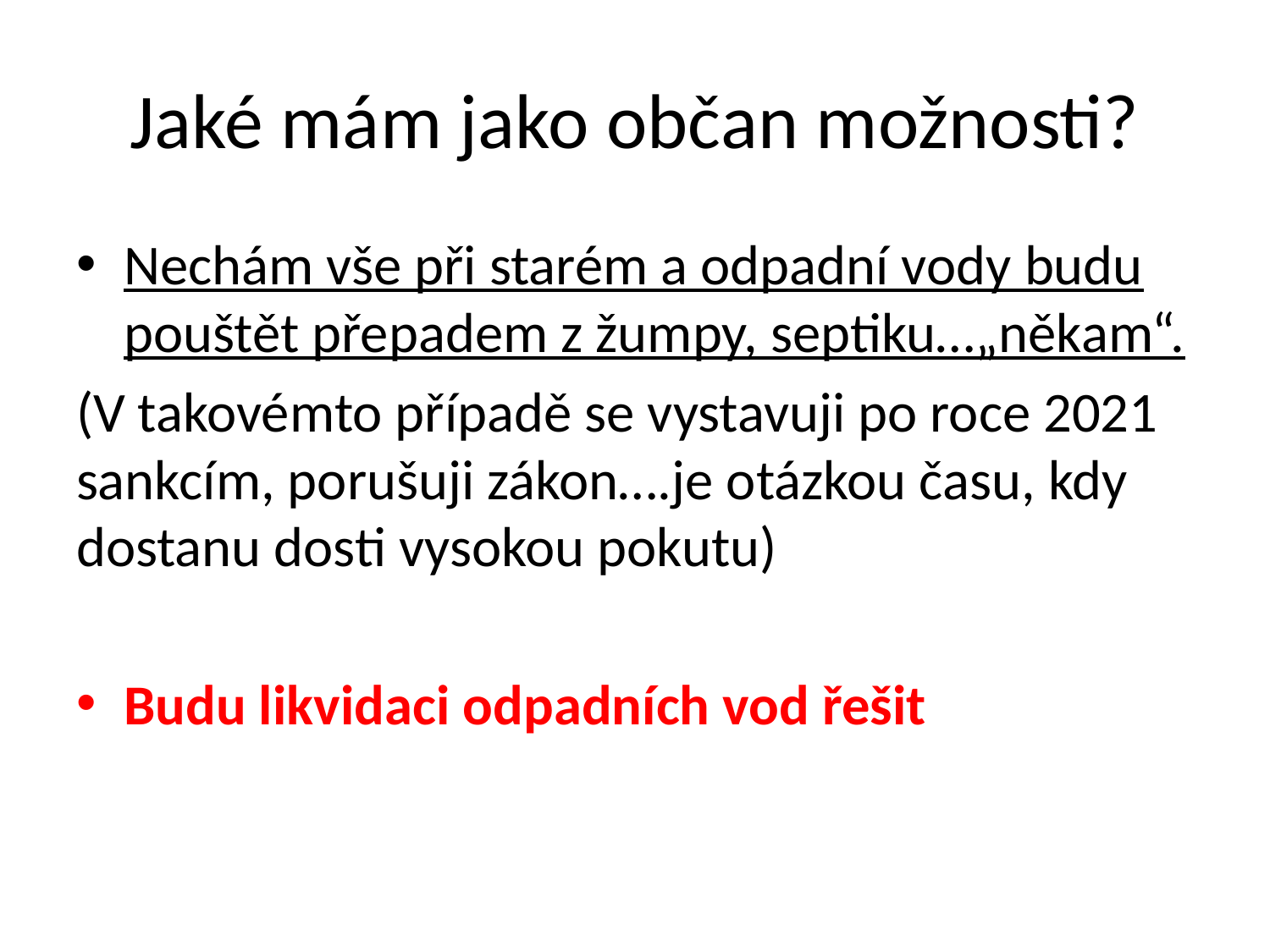

# Jaké mám jako občan možnosti?
Nechám vše při starém a odpadní vody budu pouštět přepadem z žumpy, septiku…„někam“.
(V takovémto případě se vystavuji po roce 2021 sankcím, porušuji zákon….je otázkou času, kdy dostanu dosti vysokou pokutu)

Budu likvidaci odpadních vod řešit